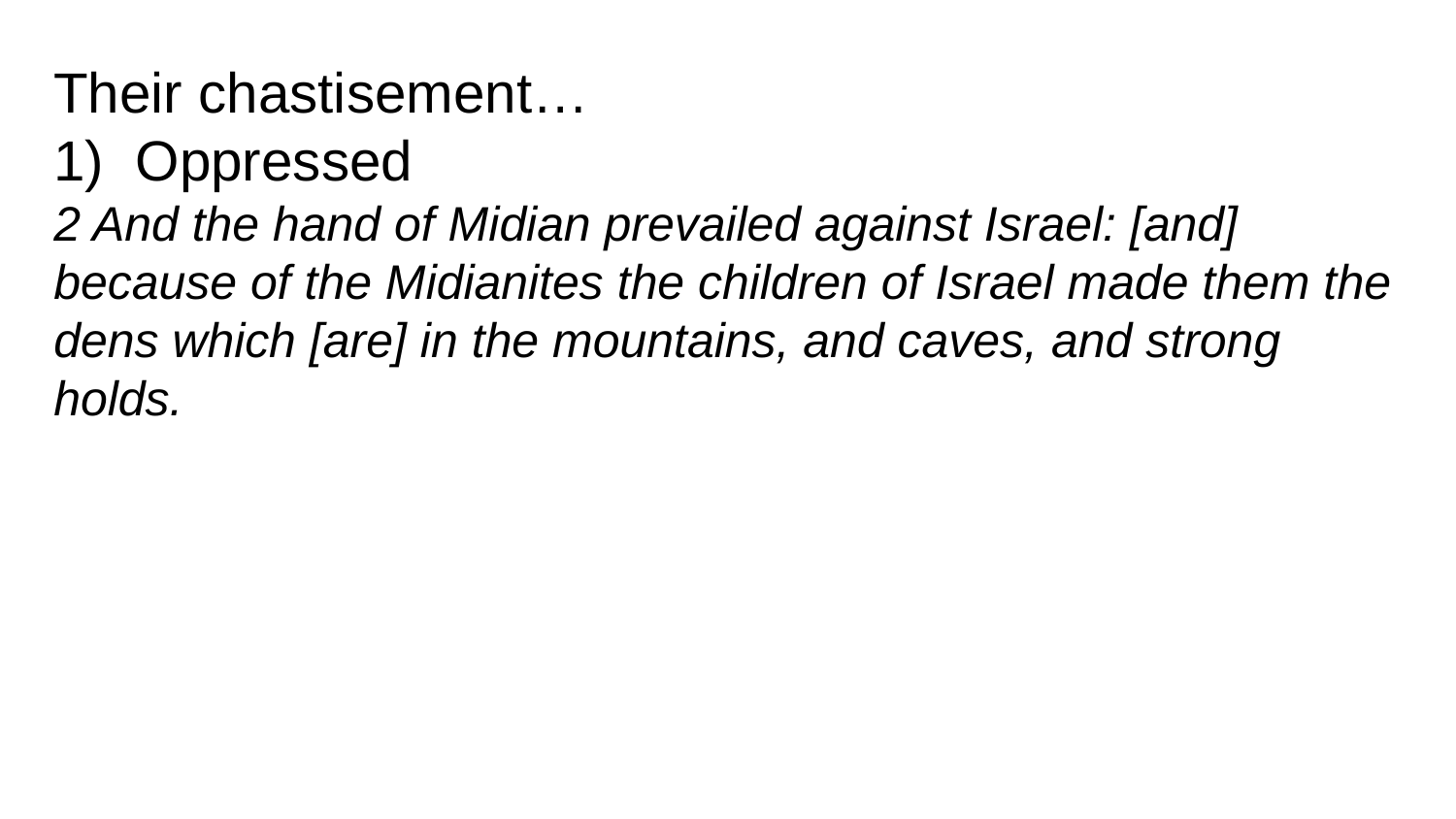

Their chastisement…
Oppressed
2 And the hand of Midian prevailed against Israel: [and] because of the Midianites the children of Israel made them the dens which [are] in the mountains, and caves, and strong holds.